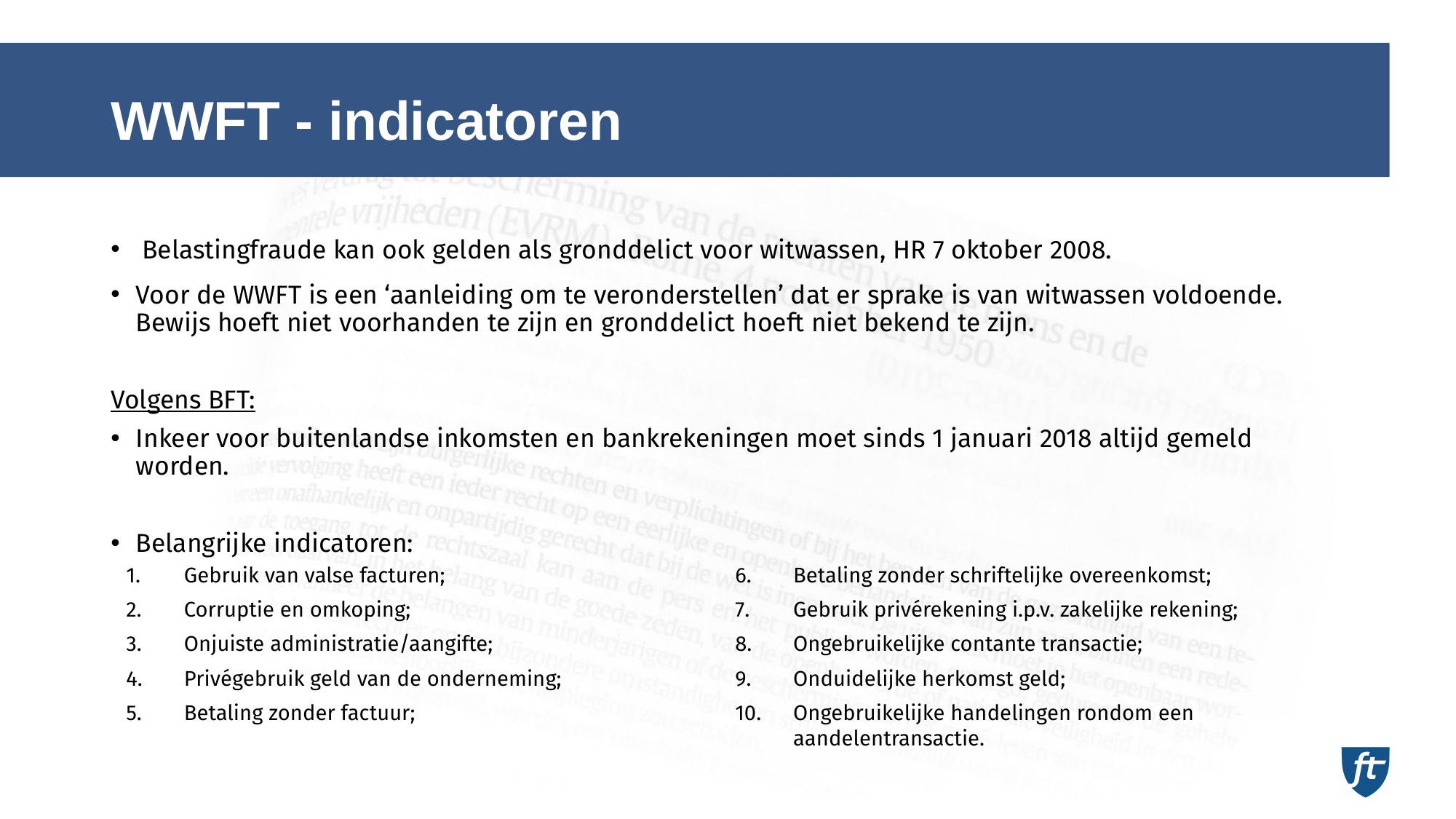

# WWFT - indicatoren
Belastingfraude kan ook gelden als gronddelict voor witwassen, HR 7 oktober 2008.
Voor de WWFT is een ‘aanleiding om te veronderstellen’ dat er sprake is van witwassen voldoende. Bewijs hoeft niet voorhanden te zijn en gronddelict hoeft niet bekend te zijn.

Volgens BFT:
Inkeer voor buitenlandse inkomsten en bankrekeningen moet sinds 1 januari 2018 altijd gemeld worden.

Belangrijke indicatoren:

Gebruik van valse facturen;
Corruptie en omkoping;
Onjuiste administratie/aangifte;
Privégebruik geld van de onderneming;
Betaling zonder factuur;
Betaling zonder schriftelijke overeenkomst;
Gebruik privérekening i.p.v. zakelijke rekening;
Ongebruikelijke contante transactie;
Onduidelijke herkomst geld;
Ongebruikelijke handelingen rondom een aandelentransactie.